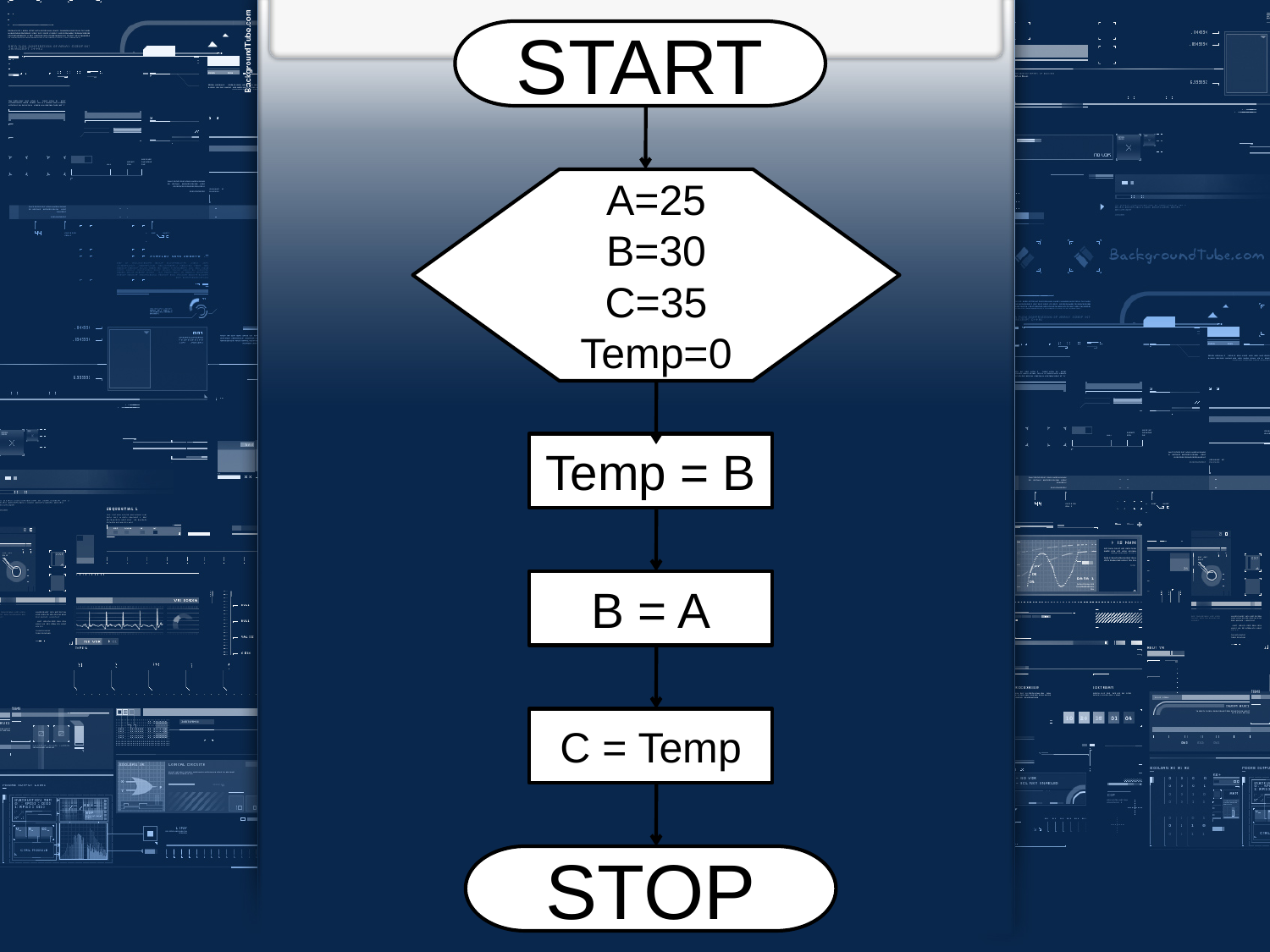

START
A=25
B=30
C=35
Temp=0
Temp = B
B = A
C = Temp
STOP